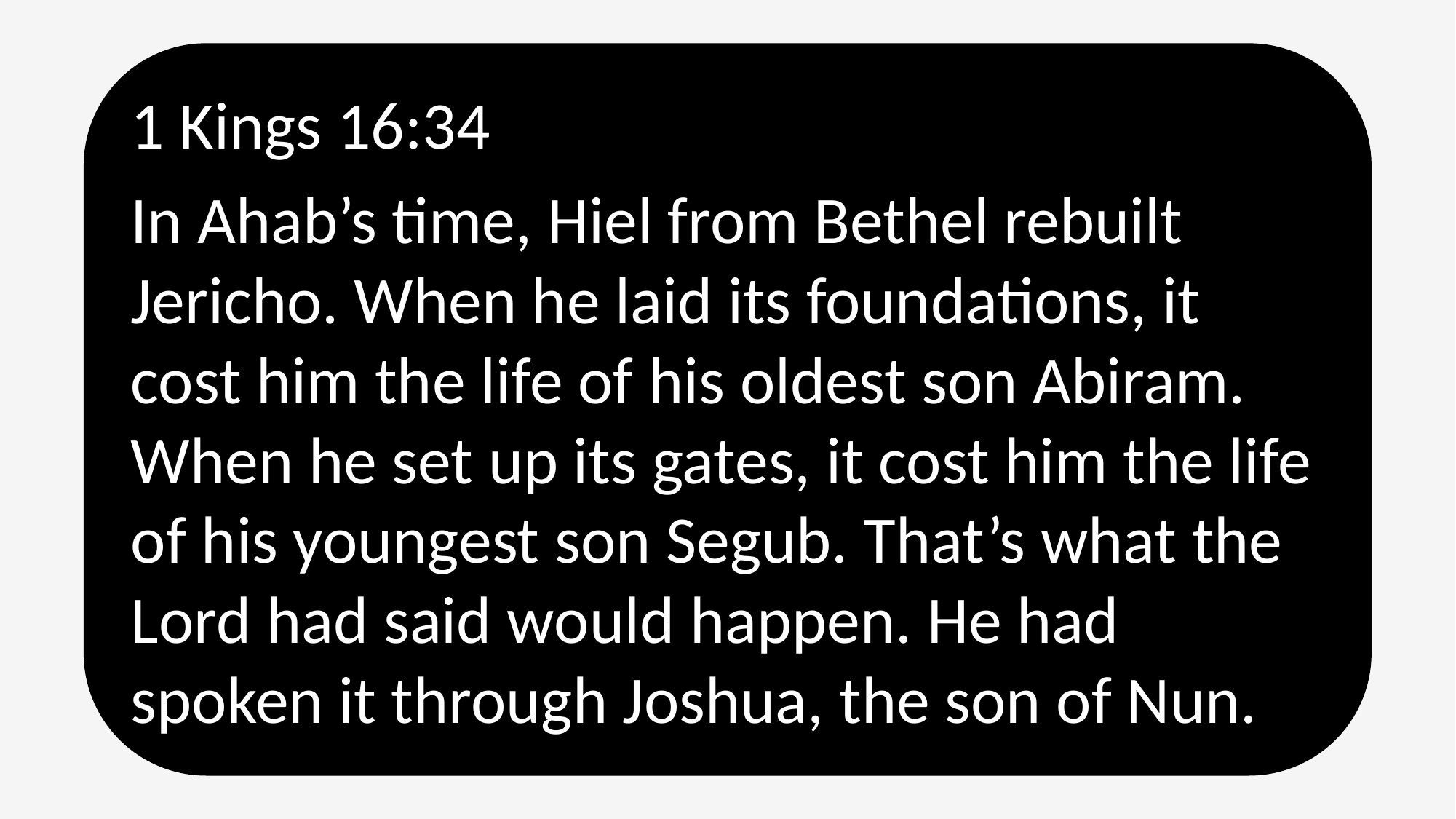

1 Kings 16:34

In Ahab’s time, Hiel from Bethel rebuilt Jericho. When he laid its foundations, it cost him the life of his oldest son Abiram. When he set up its gates, it cost him the life of his youngest son Segub. That’s what the Lord had said would happen. He had spoken it through Joshua, the son of Nun.